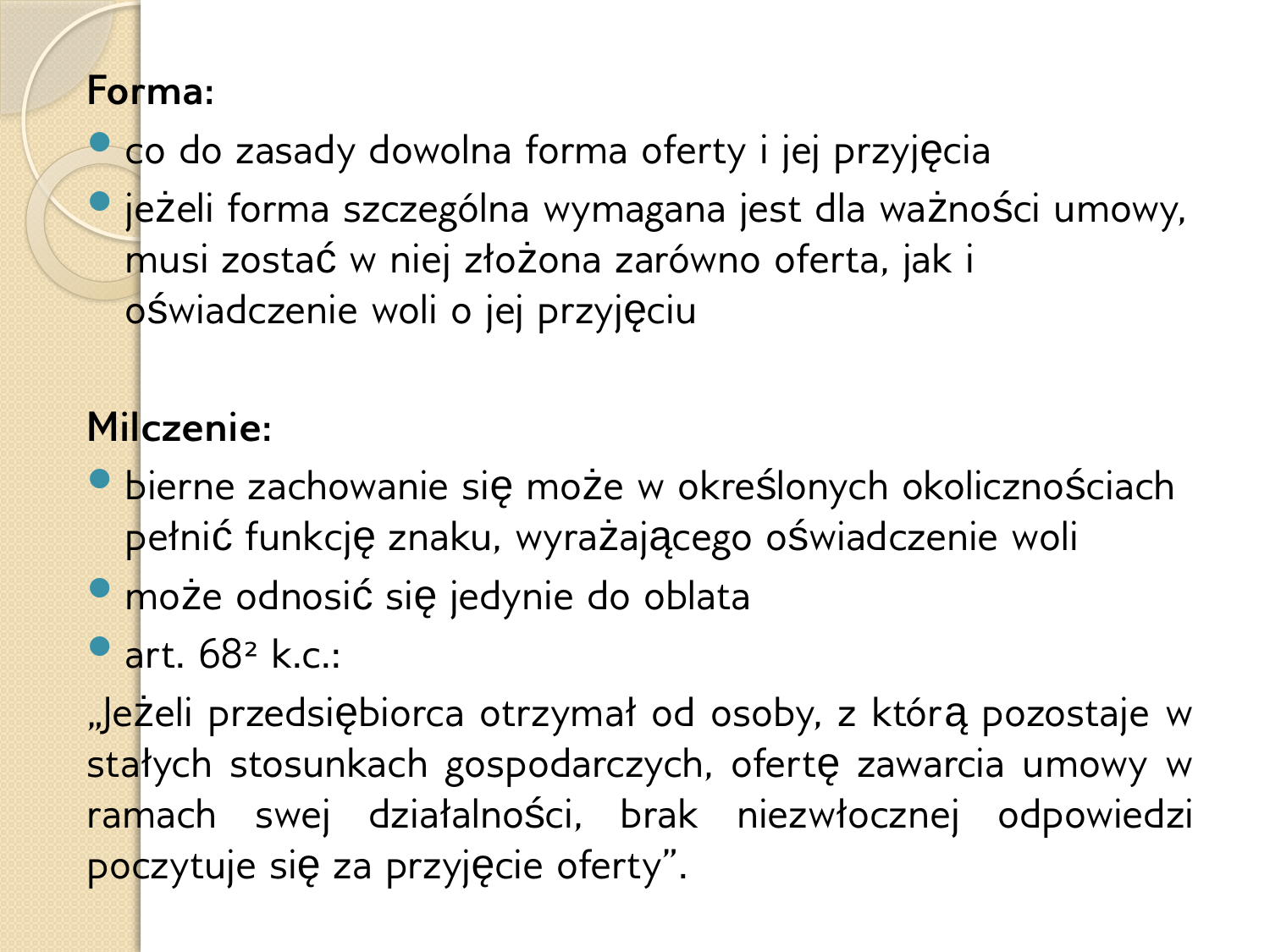

Forma:
co do zasady dowolna forma oferty i jej przyjęcia
jeżeli forma szczególna wymagana jest dla ważności umowy, musi zostać w niej złożona zarówno oferta, jak i oświadczenie woli o jej przyjęciu

Milczenie:
bierne zachowanie się może w określonych okolicznościach pełnić funkcję znaku, wyrażającego oświadczenie woli
może odnosić się jedynie do oblata
art. 68² k.c.:
„Jeżeli przedsiębiorca otrzymał od osoby, z którą pozostaje w stałych stosunkach gospodarczych, ofertę zawarcia umowy w ramach swej działalności, brak niezwłocznej odpowiedzi poczytuje się za przyjęcie oferty”.